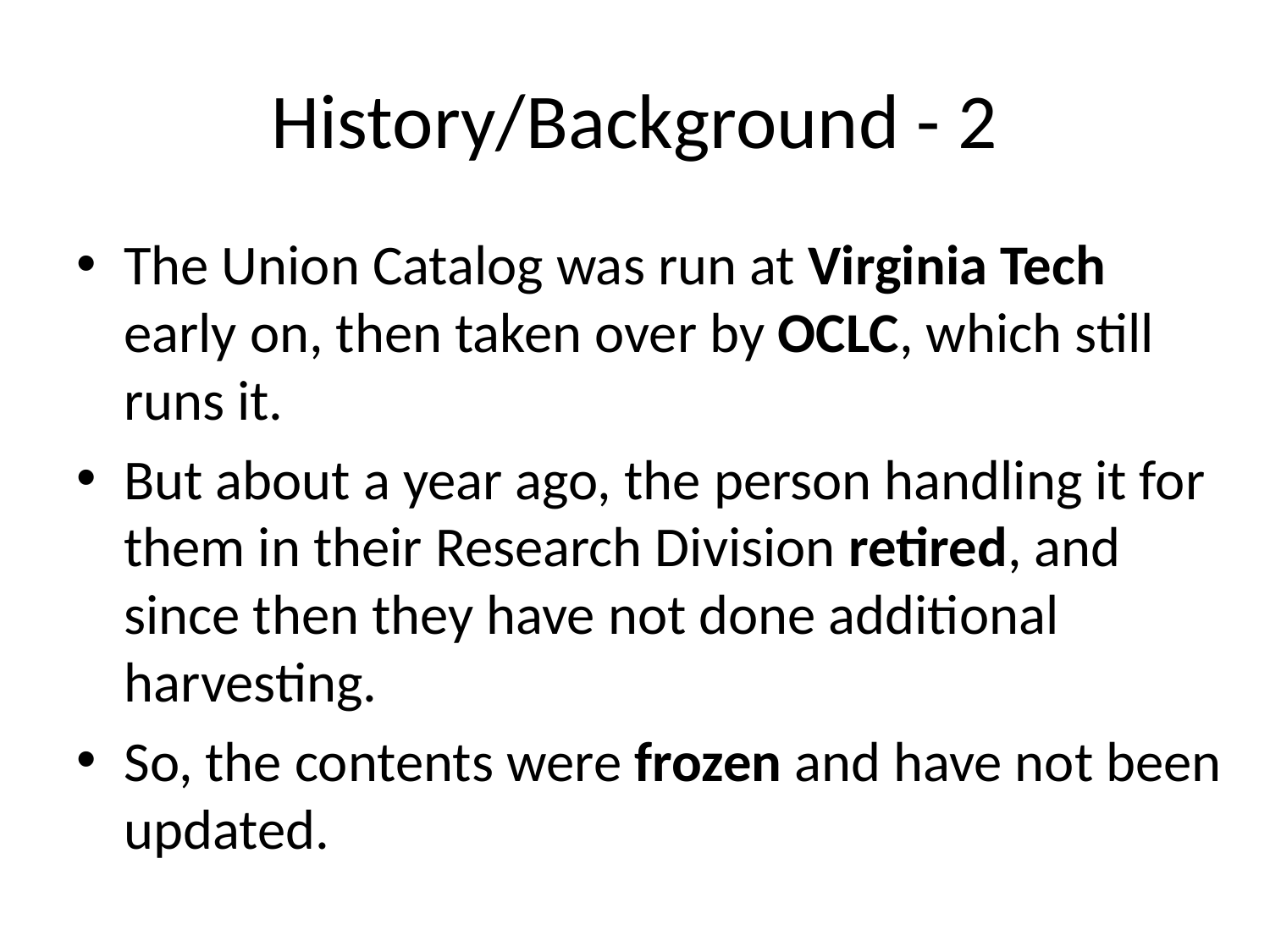

# History/Background - 2
The Union Catalog was run at Virginia Tech early on, then taken over by OCLC, which still runs it.
But about a year ago, the person handling it for them in their Research Division retired, and since then they have not done additional harvesting.
So, the contents were frozen and have not been updated.